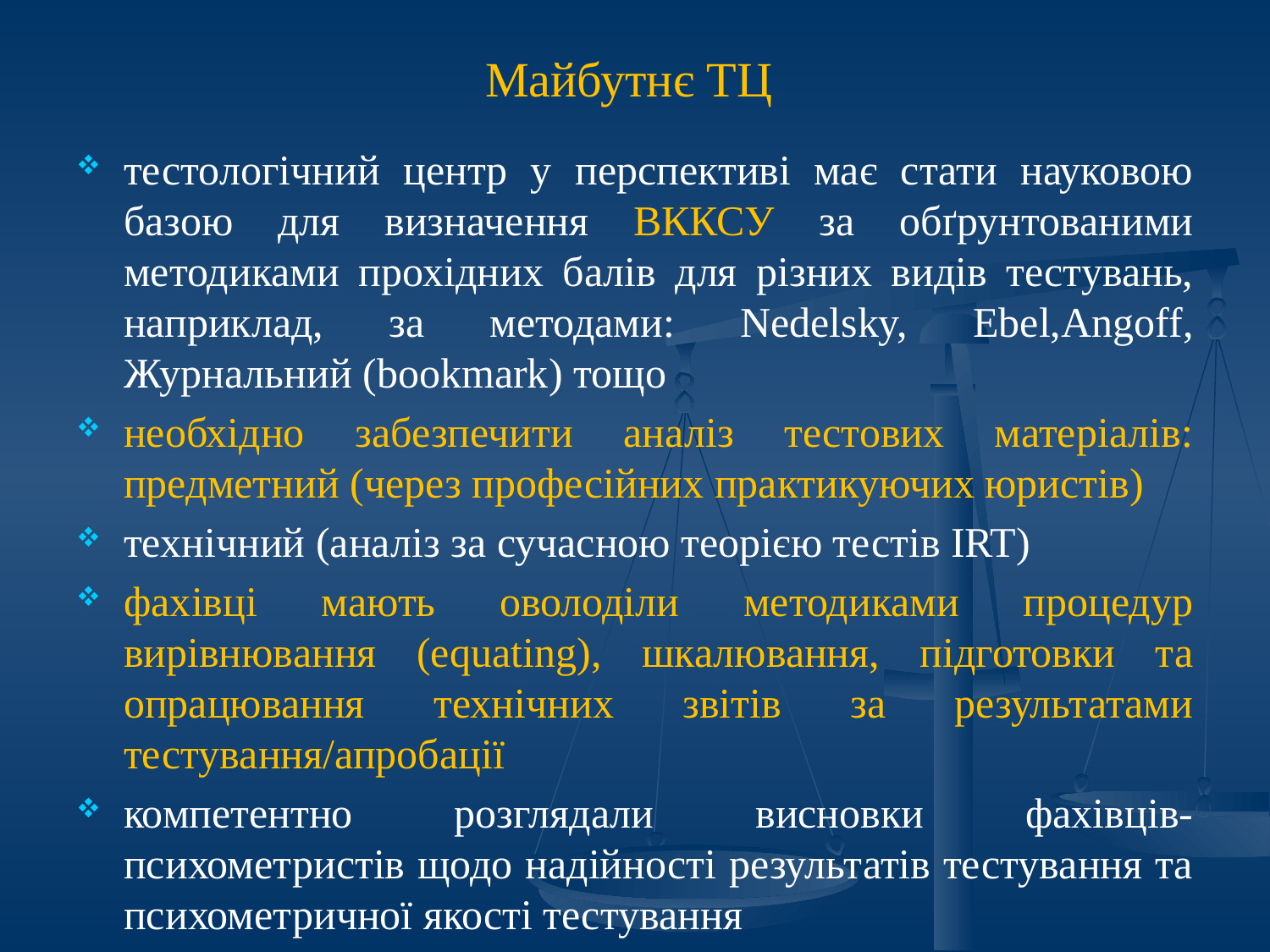

# Майбутнє ТЦ
тестологічний центр у перспективі має стати науковою базою для визначення ВККСУ за обґрунтованими методиками прохідних балів для різних видів тестувань, наприклад, за методами: Nedelsky, Ebel,Angoff, Журнальний (bookmark) тощо
необхідно забезпечити аналіз тестових матеріалів: предметний (через професійних практикуючих юристів)
технічний (аналіз за сучасною теорією тестів IRT)
фахівці мають оволоділи методиками процедур вирівнювання (equating), шкалювання, підготовки та опрацювання технічних звітів за результатами тестування/апробації
компетентно розглядали висновки фахівців-психометристів щодо надійності результатів тестування та психометричної якості тестування